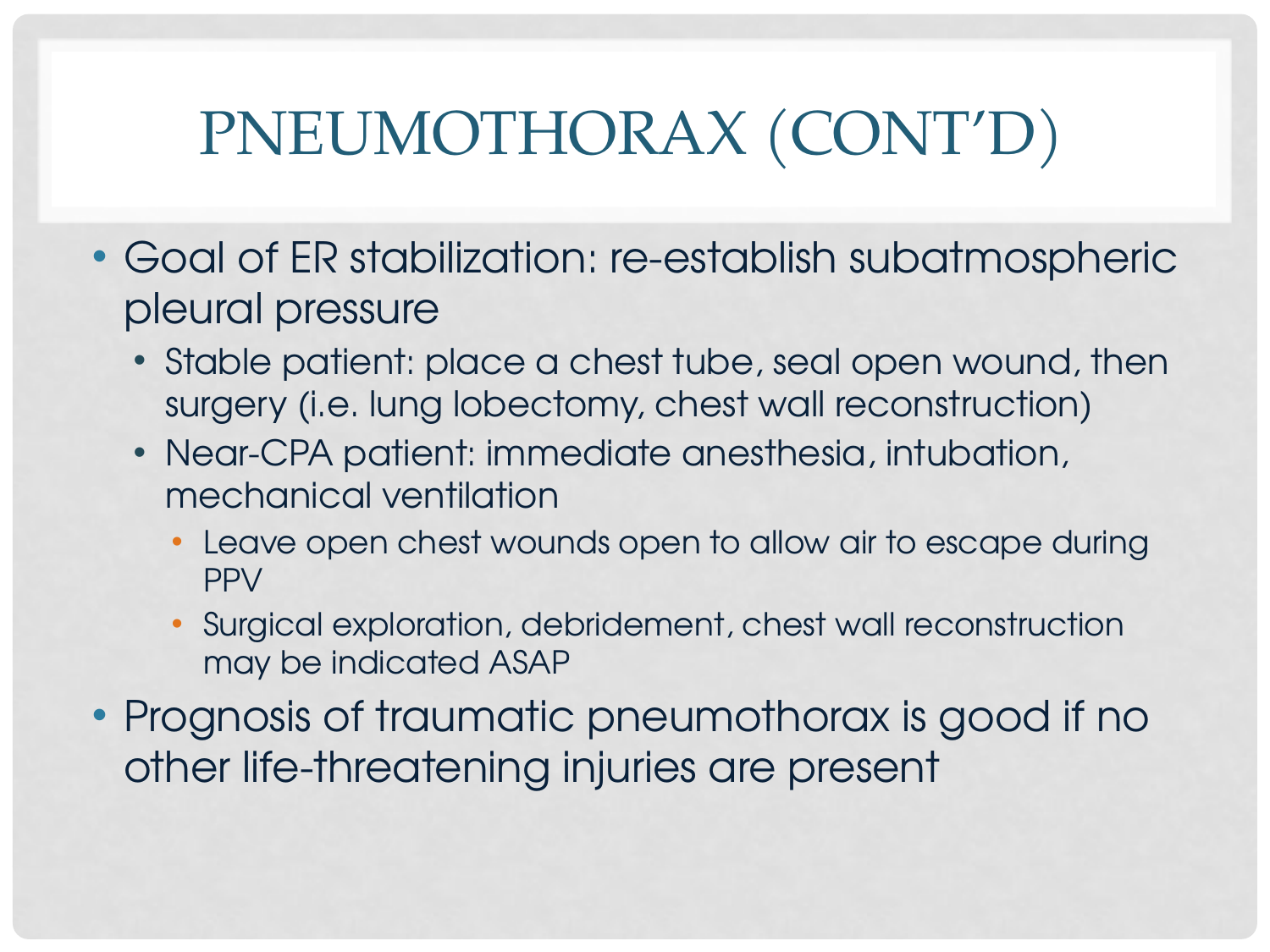

# Pneumothorax (CONt’d)
Goal of ER stabilization: re-establish subatmospheric pleural pressure
Stable patient: place a chest tube, seal open wound, then surgery (i.e. lung lobectomy, chest wall reconstruction)
Near-CPA patient: immediate anesthesia, intubation, mechanical ventilation
Leave open chest wounds open to allow air to escape during PPV
Surgical exploration, debridement, chest wall reconstruction may be indicated ASAP
Prognosis of traumatic pneumothorax is good if no other life-threatening injuries are present